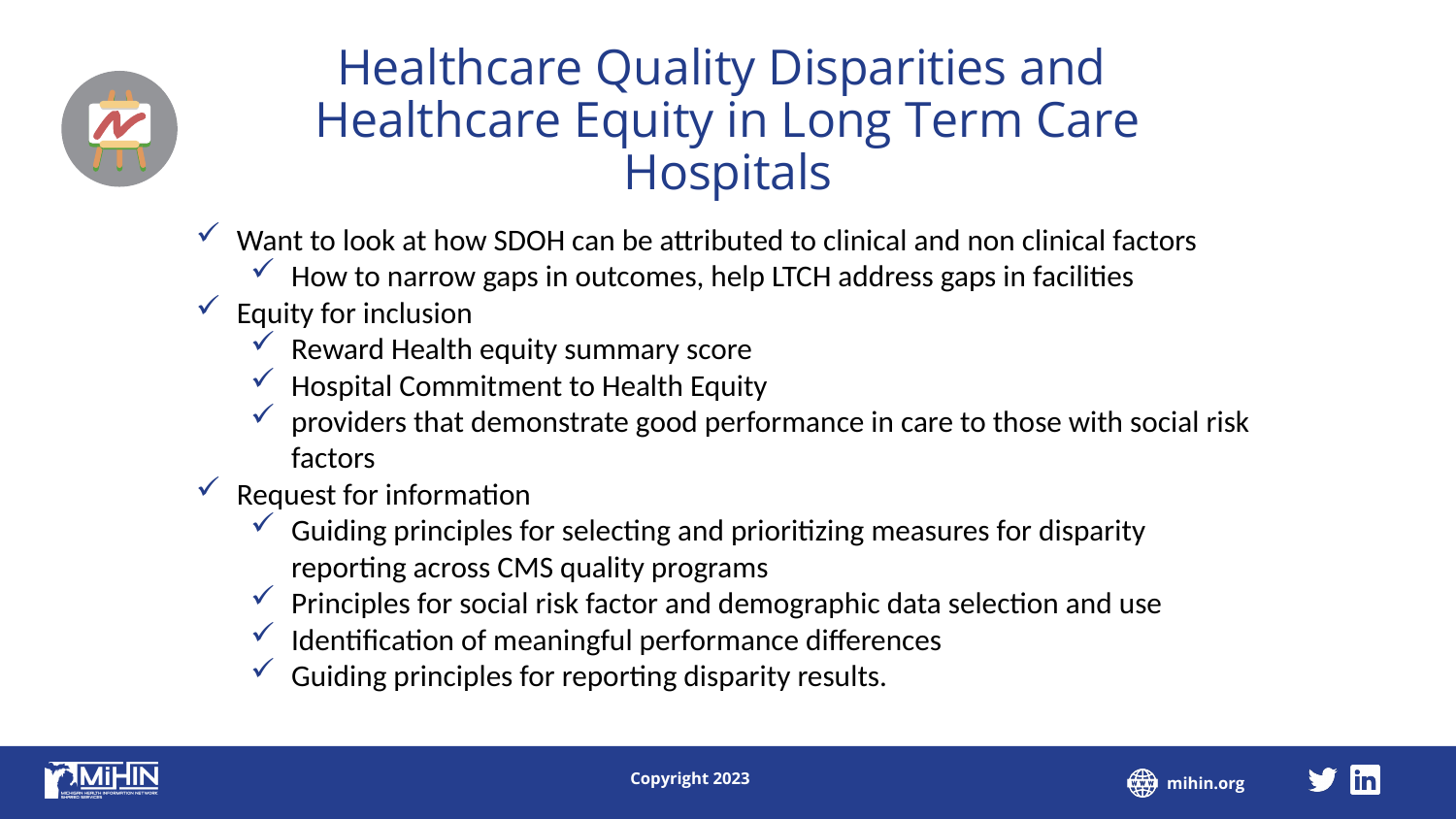

Healthcare Quality Disparities and
Healthcare Equity in Long Term Care Hospitals
Want to look at how SDOH can be attributed to clinical and non clinical factors
How to narrow gaps in outcomes, help LTCH address gaps in facilities
Equity for inclusion
Reward Health equity summary score
Hospital Commitment to Health Equity
providers that demonstrate good performance in care to those with social risk factors
Request for information
Guiding principles for selecting and prioritizing measures for disparity reporting across CMS quality programs
Principles for social risk factor and demographic data selection and use
Identification of meaningful performance differences
Guiding principles for reporting disparity results.